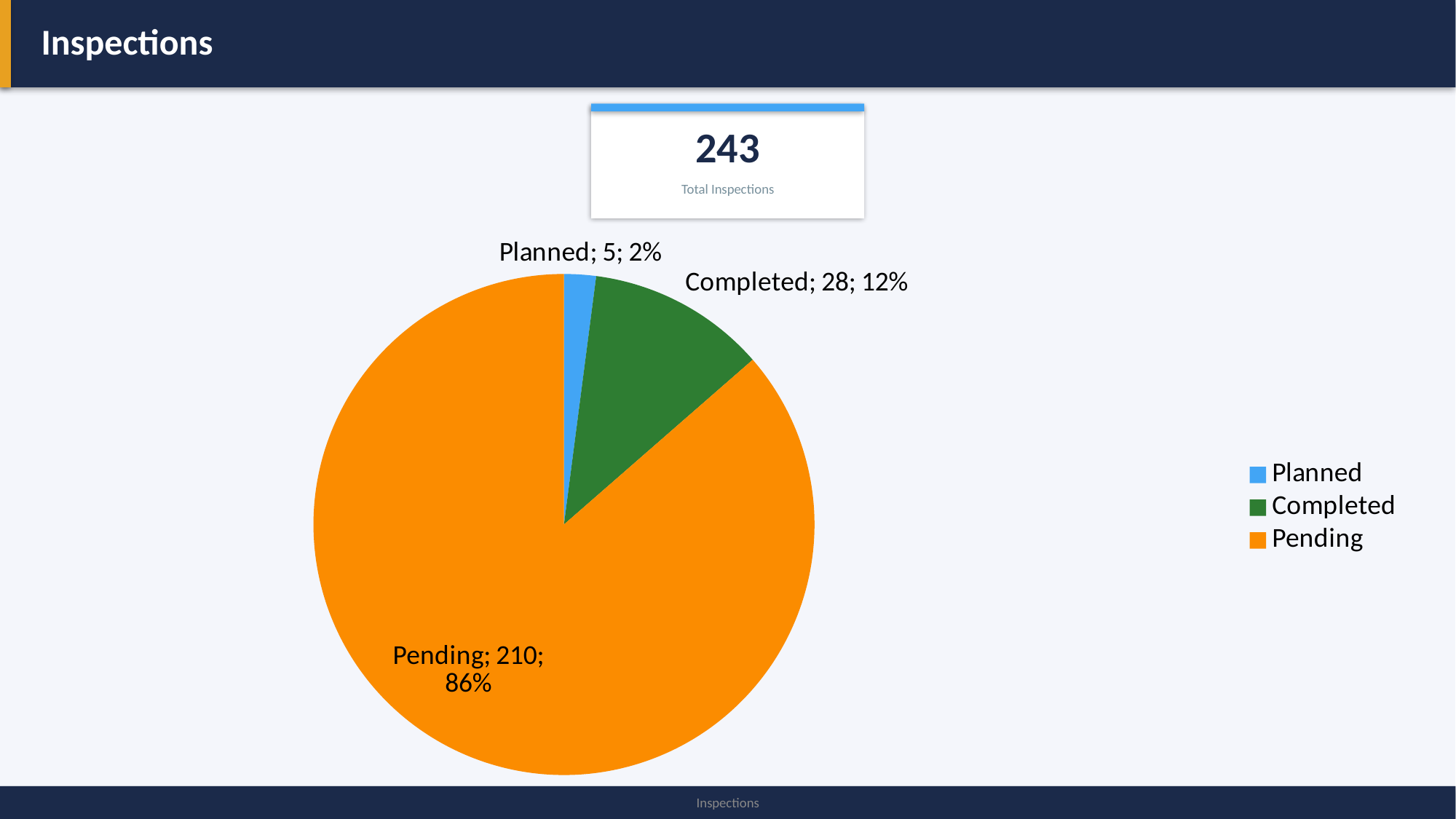

Inspections

243
Total Inspections

### Chart

| Category | Inspections |
|---|---|
| Planned | 5.0 |
| Completed | 28.0 |
| Pending | 210.0 |
Inspections